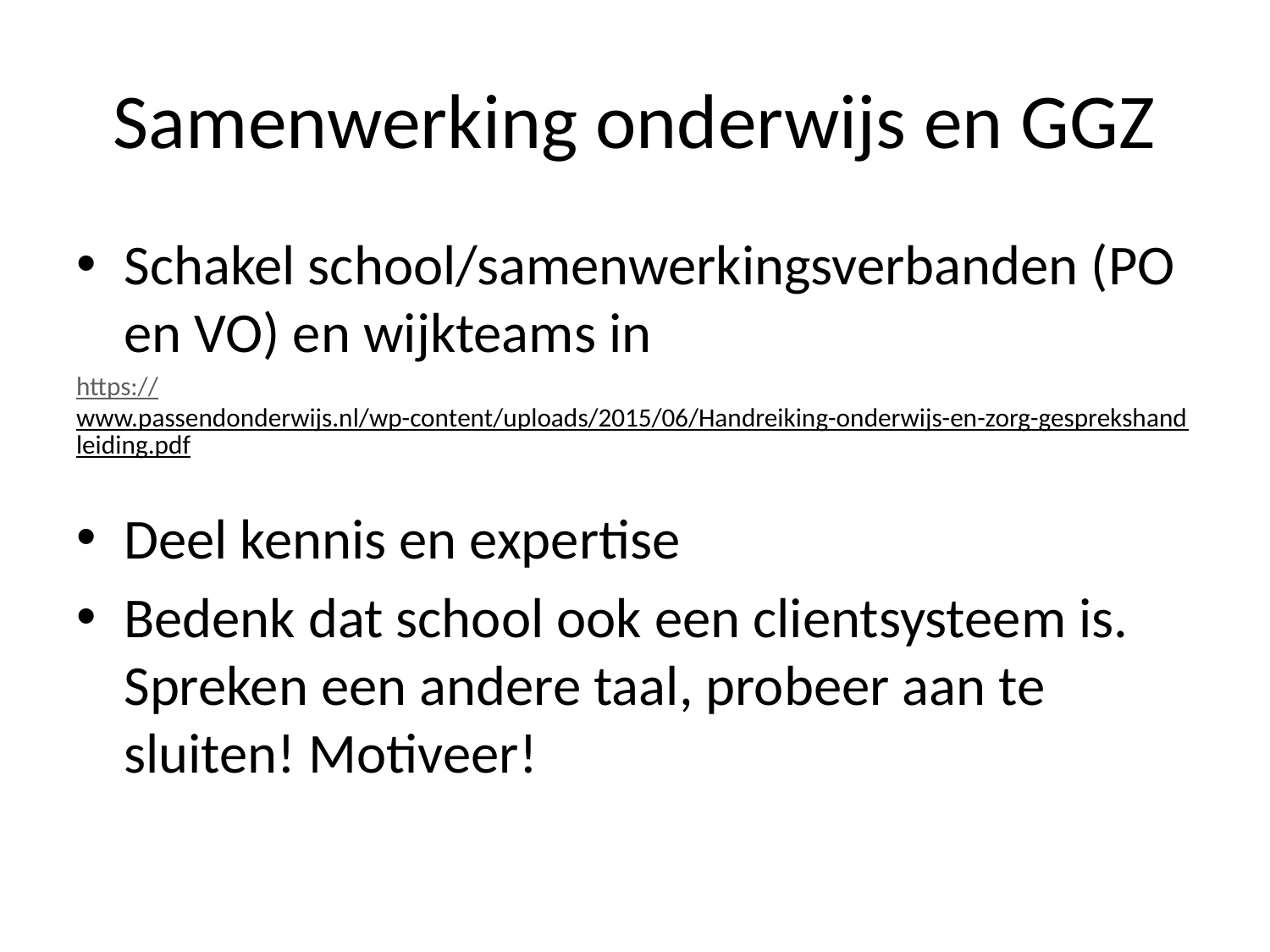

# Samenwerking onderwijs en GGZ
Schakel school/samenwerkingsverbanden (PO en VO) en wijkteams in
https://www.passendonderwijs.nl/wp-content/uploads/2015/06/Handreiking-onderwijs-en-zorg-gesprekshandleiding.pdf
Deel kennis en expertise
Bedenk dat school ook een clientsysteem is. Spreken een andere taal, probeer aan te sluiten! Motiveer!